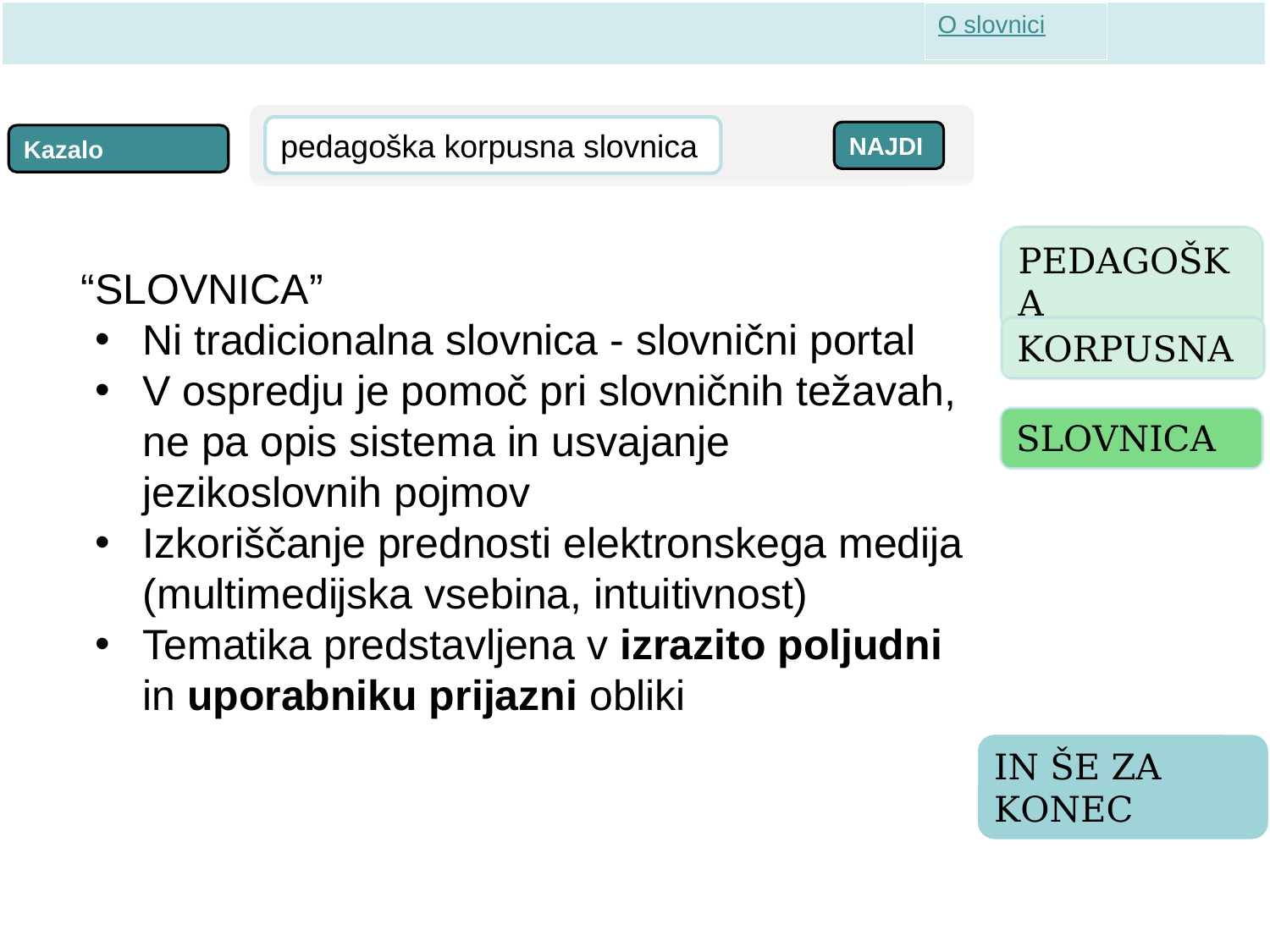

O slovnici

pedagoška korpusna slovnica
NAJDI
Kazalo

“SLOVNICA”
Ni tradicionalna slovnica - slovnični portal
V ospredju je pomoč pri slovničnih težavah, ne pa opis sistema in usvajanje jezikoslovnih pojmov
Izkoriščanje prednosti elektronskega medija (multimedijska vsebina, intuitivnost)
Tematika predstavljena v izrazito poljudni in uporabniku prijazni obliki

PEDAGOŠKA
KORPUSNA
SLOVNICA
IN ŠE ZA KONEC